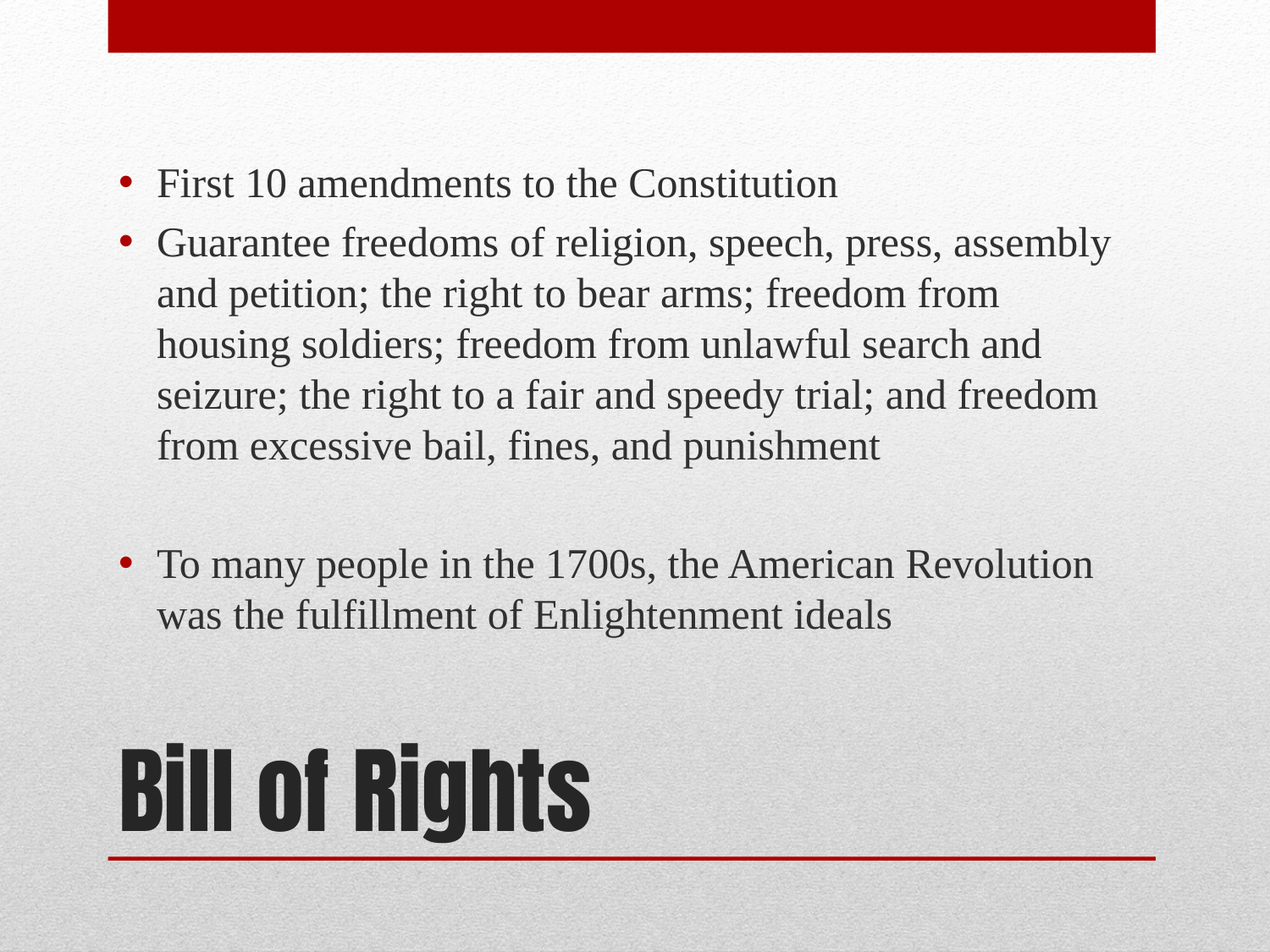

First 10 amendments to the Constitution
Guarantee freedoms of religion, speech, press, assembly and petition; the right to bear arms; freedom from housing soldiers; freedom from unlawful search and seizure; the right to a fair and speedy trial; and freedom from excessive bail, fines, and punishment

To many people in the 1700s, the American Revolution was the fulfillment of Enlightenment ideals
# Bill of Rights